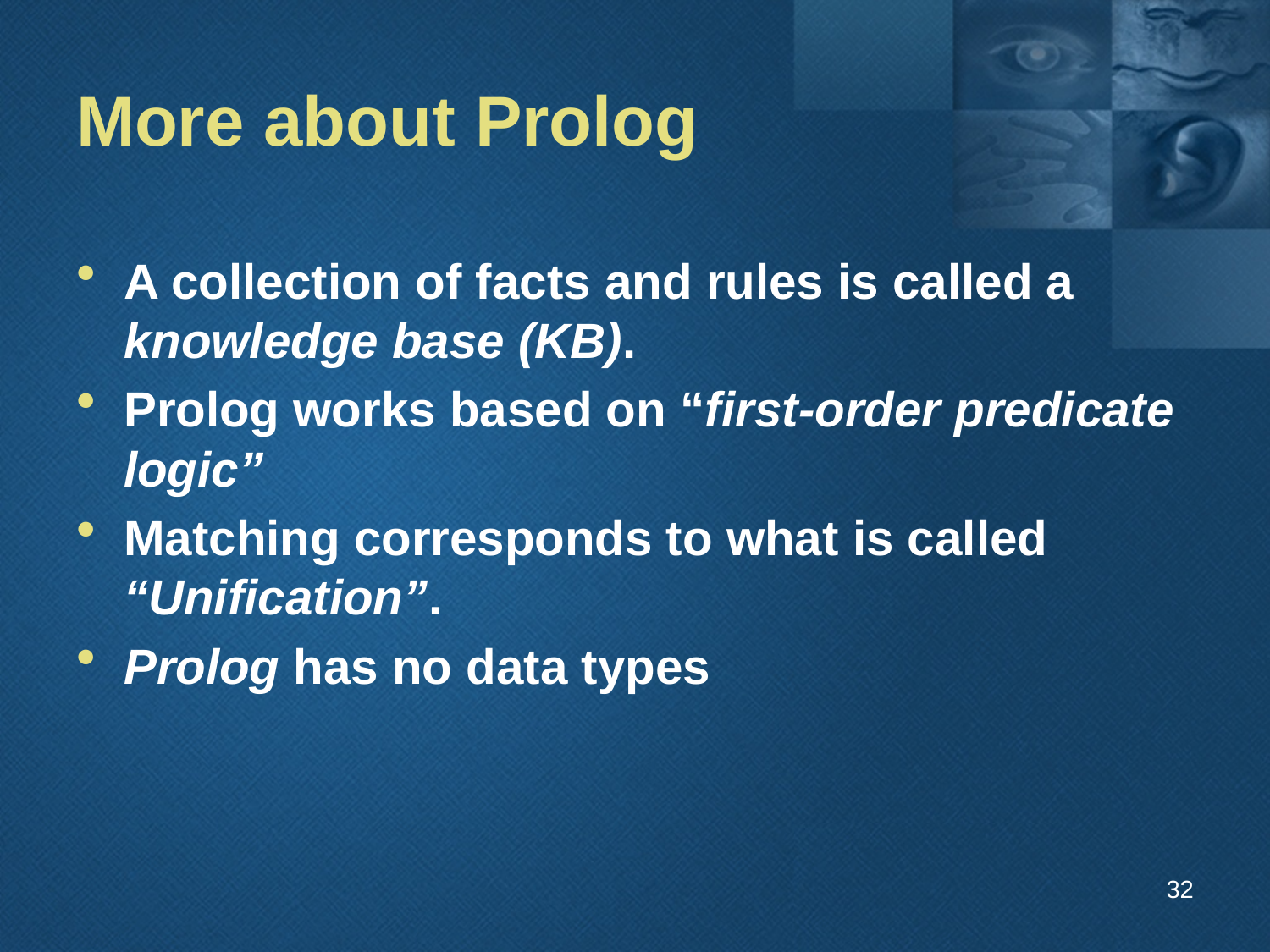

# More about Prolog
A collection of facts and rules is called a knowledge base (KB).
Prolog works based on “first-order predicate logic”
Matching corresponds to what is called “Unification”.
Prolog has no data types
32